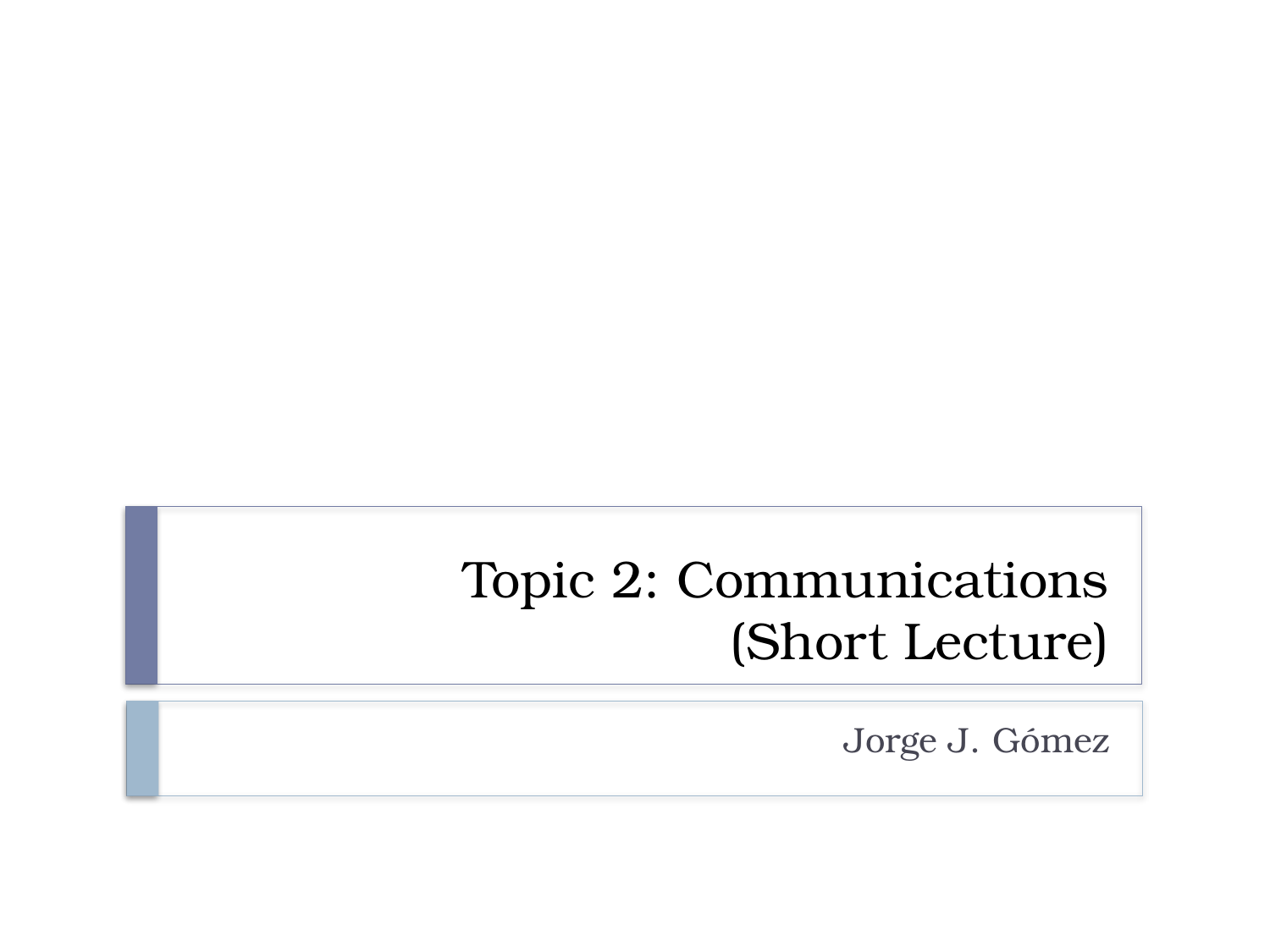

# Topic 2: Communications (Short Lecture)
Jorge J. Gómez